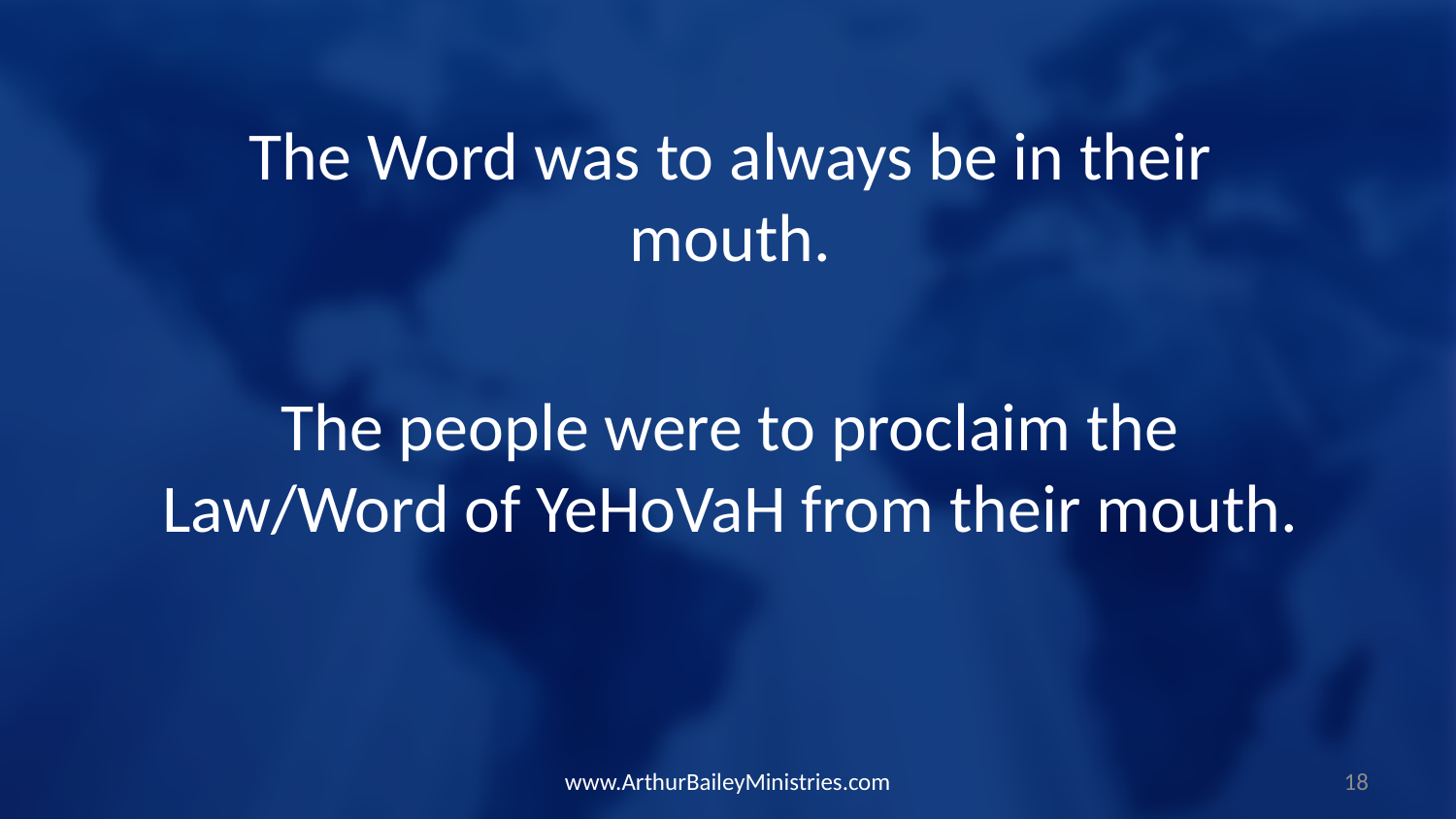

The Word was to always be in their mouth.

The people were to proclaim the Law/Word of YeHoVaH from their mouth.

www.ArthurBaileyMinistries.com
18